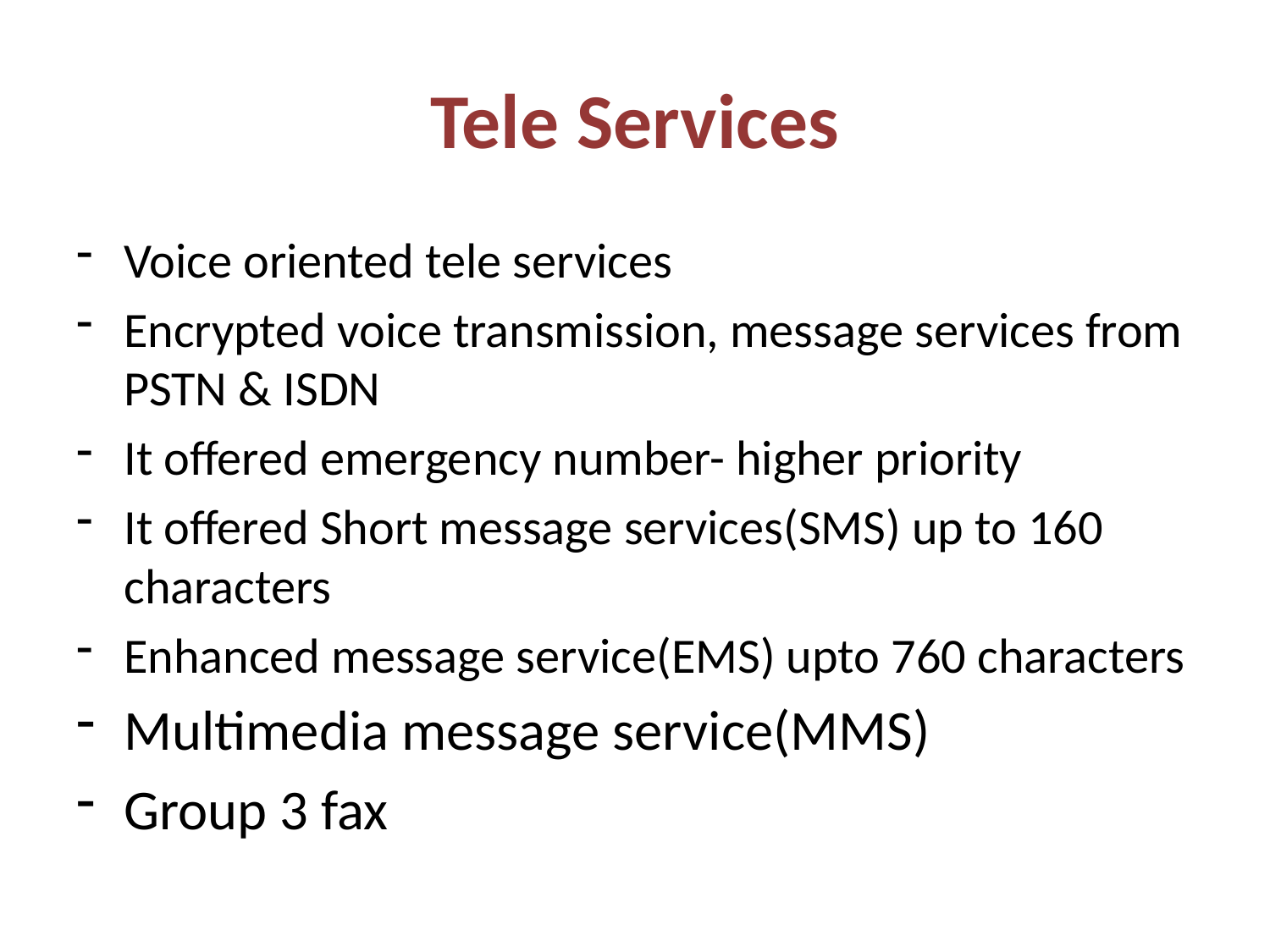

# Tele Services
Voice oriented tele services
Encrypted voice transmission, message services from PSTN & ISDN
It offered emergency number- higher priority
It offered Short message services(SMS) up to 160 characters
Enhanced message service(EMS) upto 760 characters
Multimedia message service(MMS)
Group 3 fax